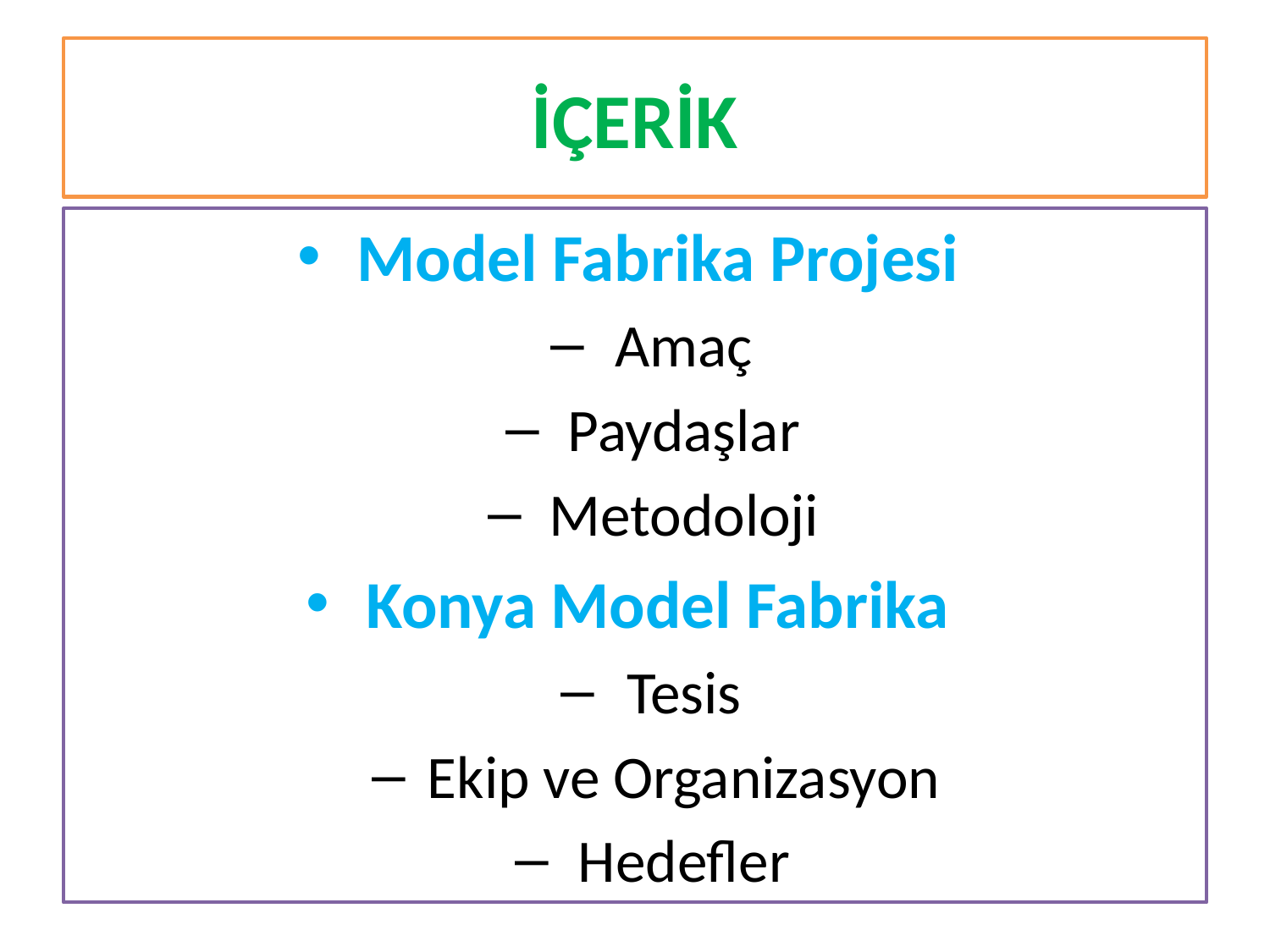

# İÇERİK
Model Fabrika Projesi
Amaç
Paydaşlar
Metodoloji
Konya Model Fabrika
Tesis
Ekip ve Organizasyon
Hedefler